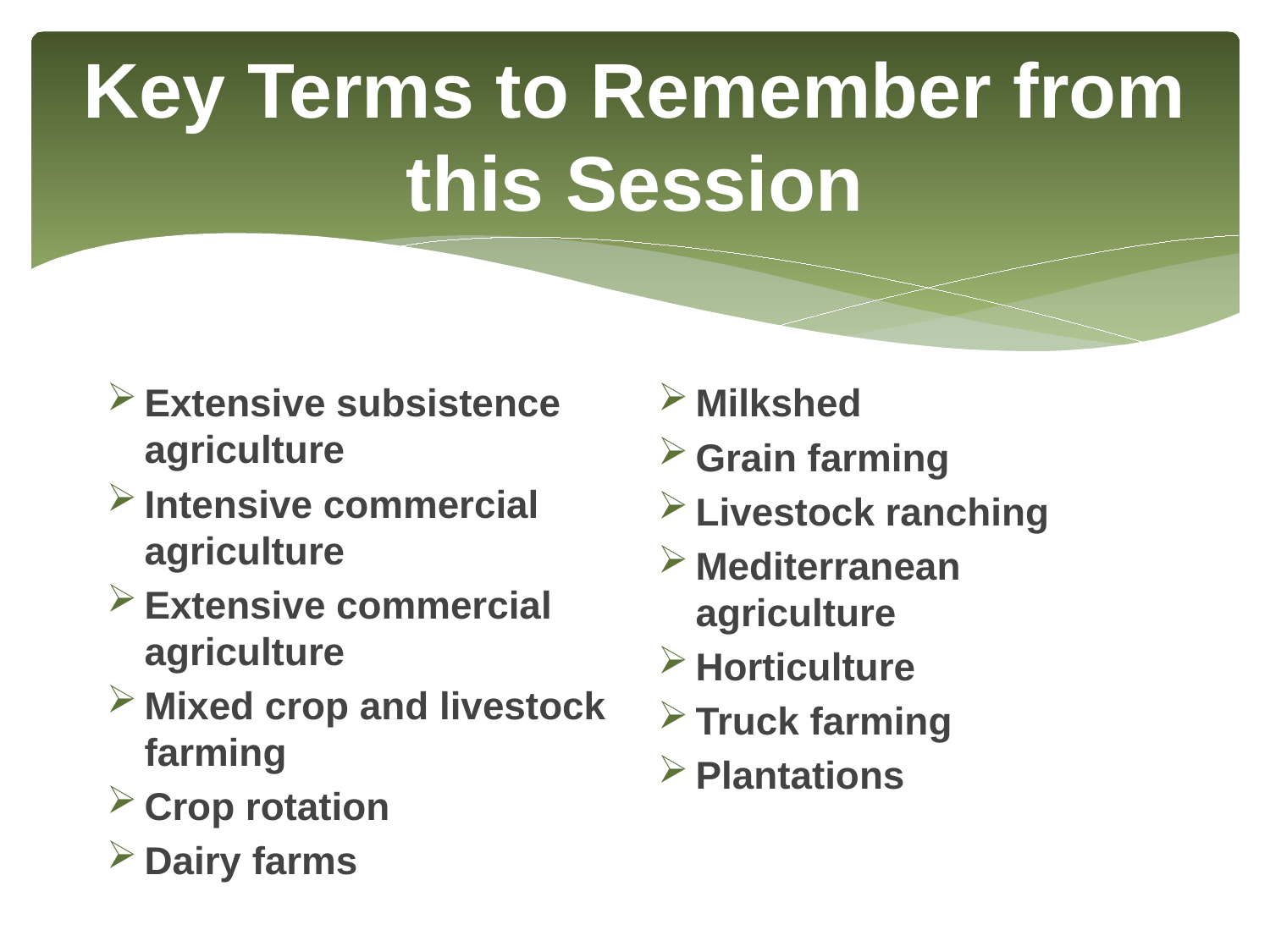

# Key Terms to Remember from this Session
Extensive subsistence agriculture
Intensive commercial agriculture
Extensive commercial agriculture
Mixed crop and livestock farming
Crop rotation
Dairy farms
Milkshed
Grain farming
Livestock ranching
Mediterranean agriculture
Horticulture
Truck farming
Plantations